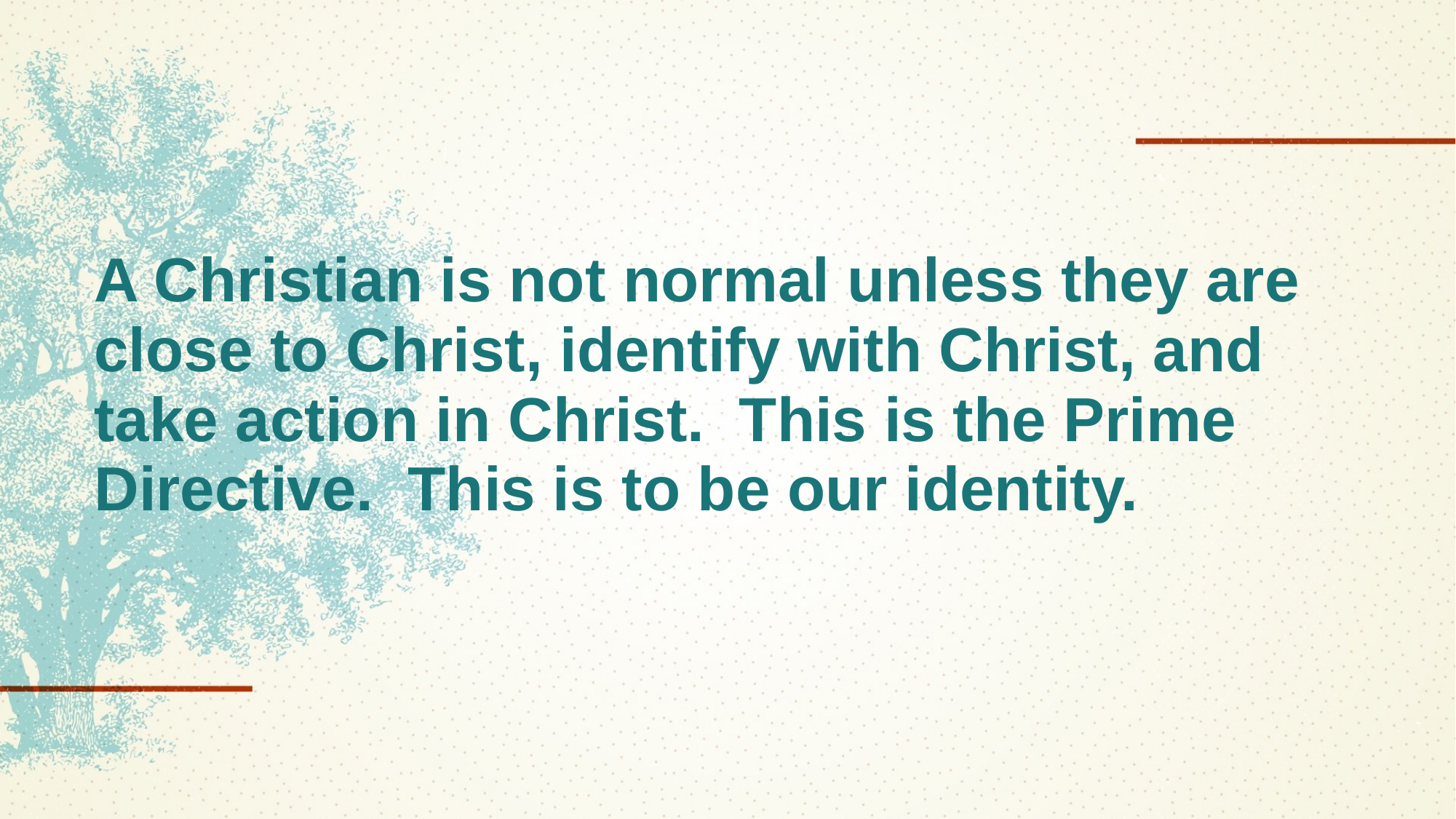

# A Christian is not normal unless they are close to Christ, identify with Christ, and take action in Christ.  This is the Prime Directive.  This is to be our identity.